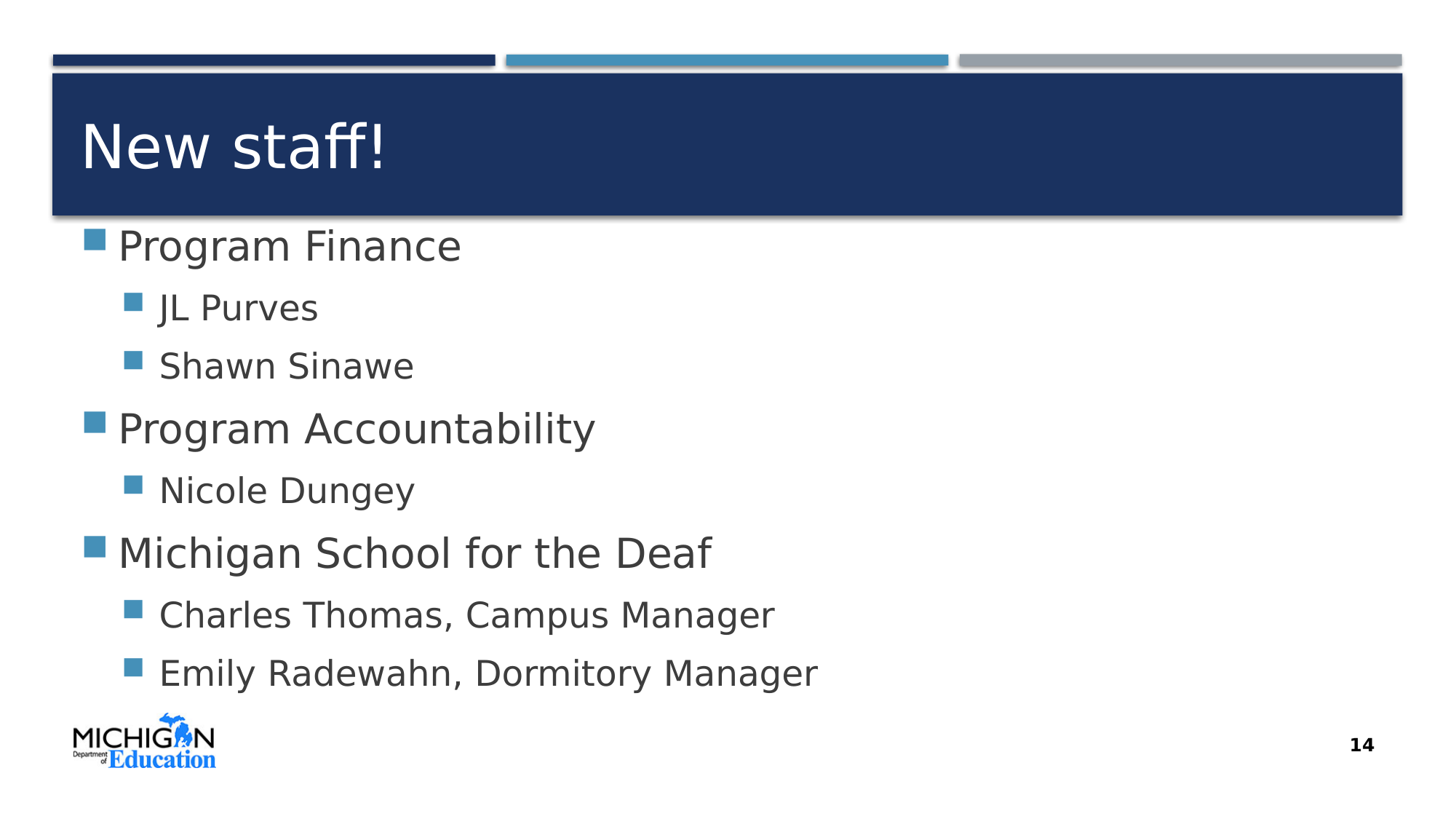

# New staff!
Program Finance
JL Purves
Shawn Sinawe
Program Accountability
Nicole Dungey
Michigan School for the Deaf
Charles Thomas, Campus Manager
Emily Radewahn, Dormitory Manager
14